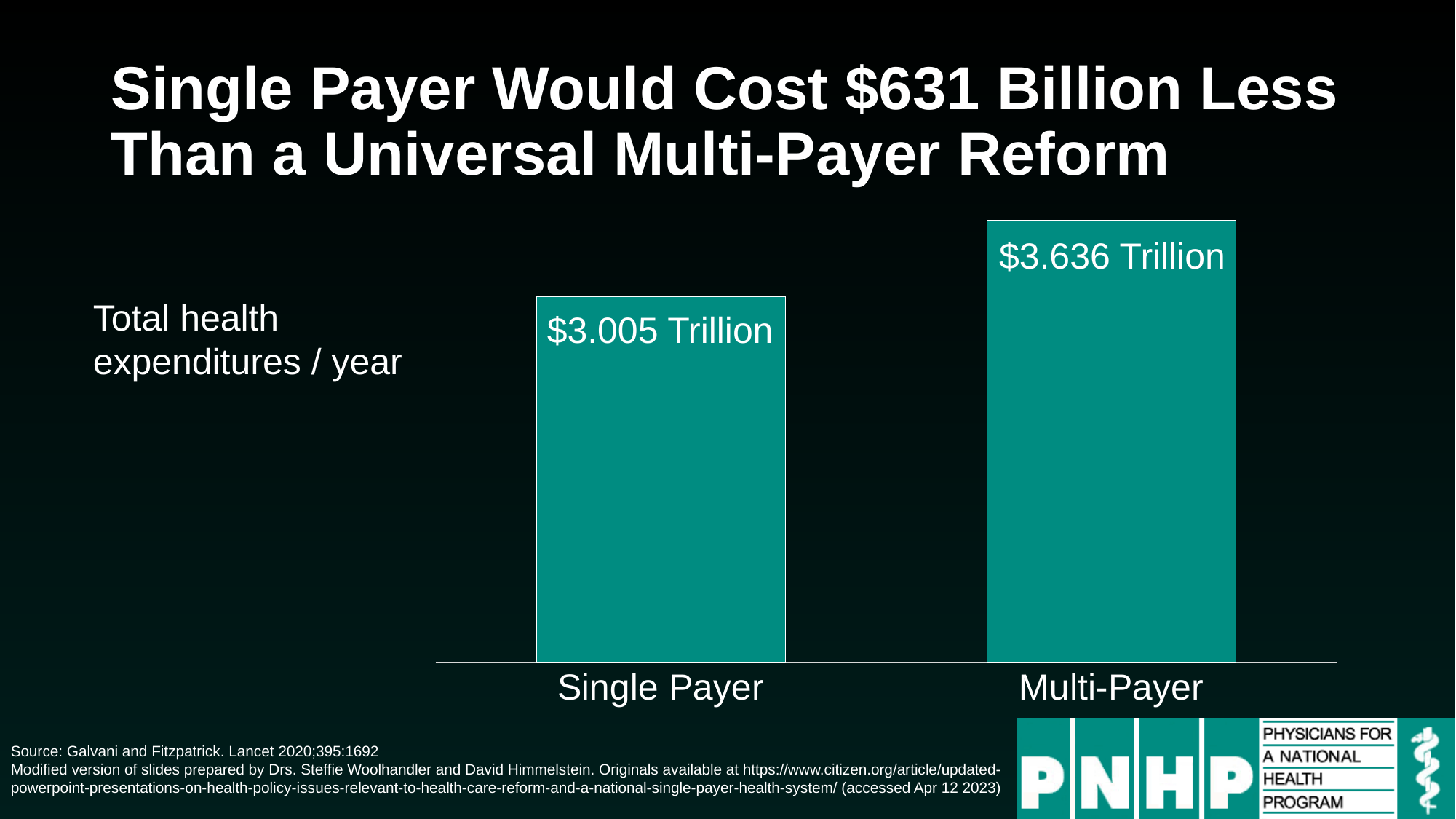

# Single Payer Would Cost $631 Billion Less Than a Universal Multi-Payer Reform

### Chart

| Category | Series 1 |
|---|---|
| Single Payer | 3.005 |
| Multi-Payer | 3.636 |
$3.636 Trillion
Total health expenditures / year
$3.005 Trillion
Source: Galvani and Fitzpatrick. Lancet 2020;395:1692
Modified version of slides prepared by Drs. Steffie Woolhandler and David Himmelstein. Originals available at https://www.citizen.org/article/updated-powerpoint-presentations-on-health-policy-issues-relevant-to-health-care-reform-and-a-national-single-payer-health-system/ (accessed Apr 12 2023)